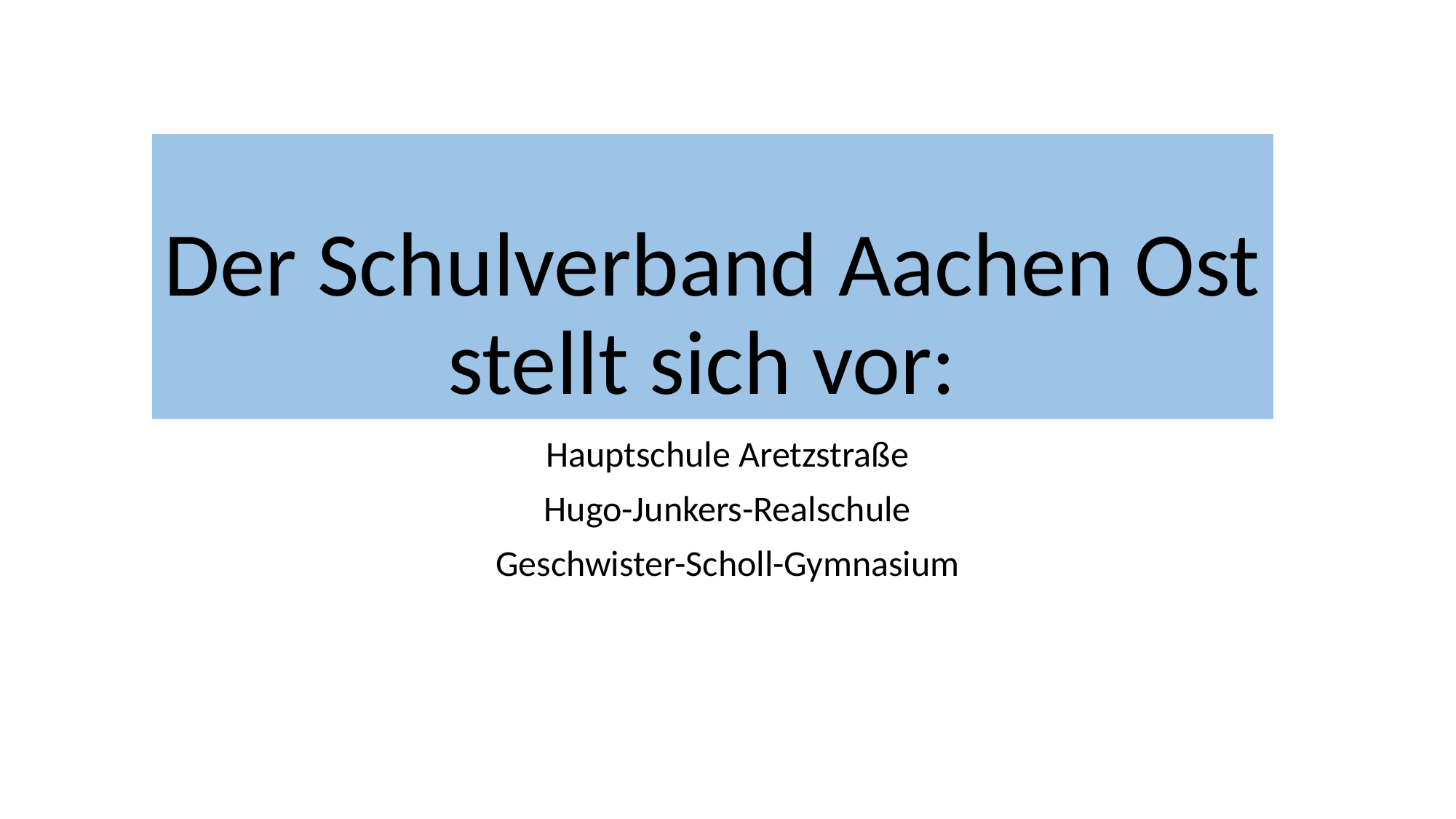

# Der Schulverband Aachen Ost stellt sich vor:
Hauptschule Aretzstraße
Hugo-Junkers-Realschule
Geschwister-Scholl-Gymnasium